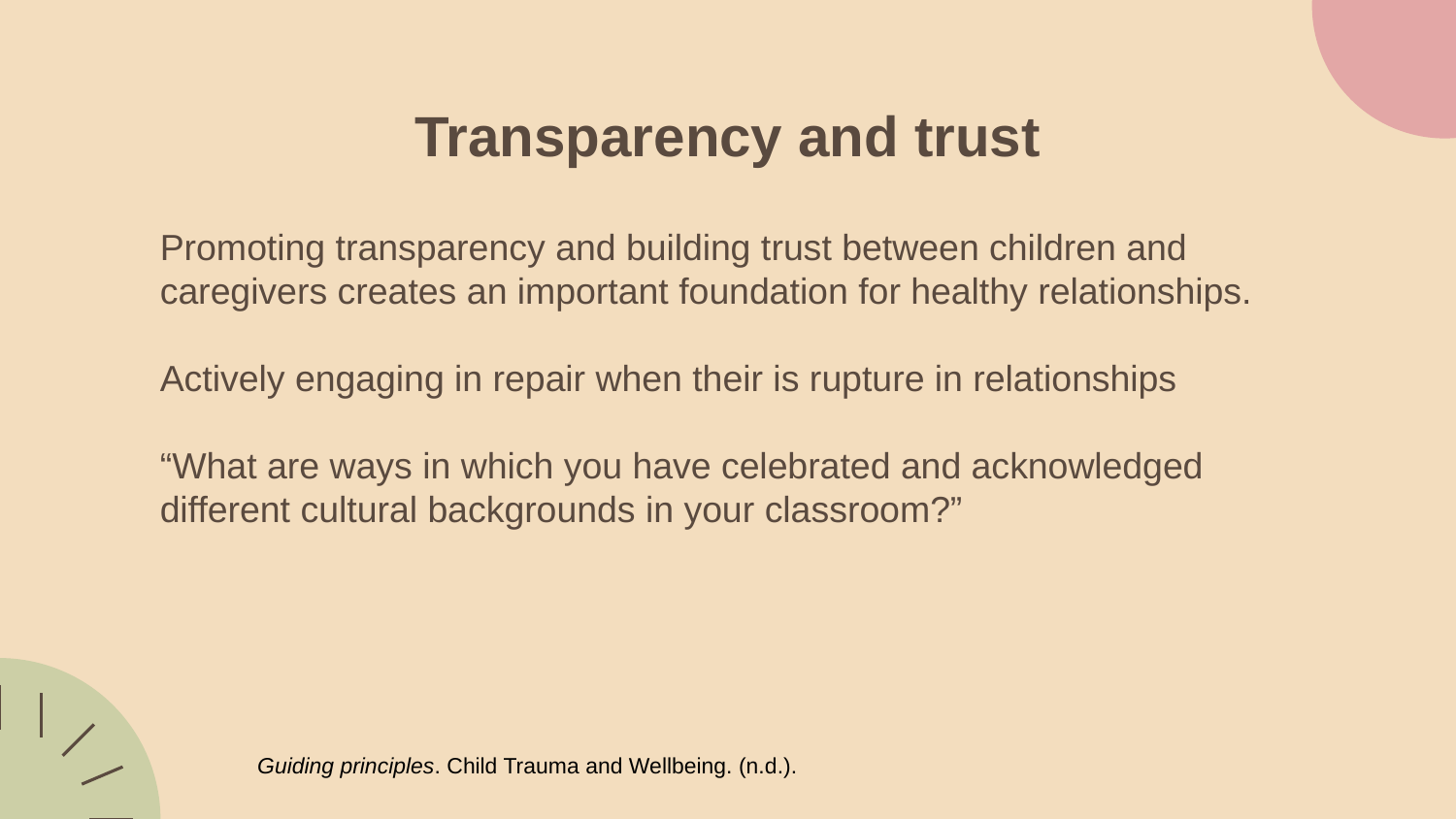

# Transparency and trust
Promoting transparency and building trust between children and caregivers creates an important foundation for healthy relationships.

Actively engaging in repair when their is rupture in relationships

“What are ways in which you have celebrated and acknowledged different cultural backgrounds in your classroom?”

Guiding principles. Child Trauma and Wellbeing. (n.d.).